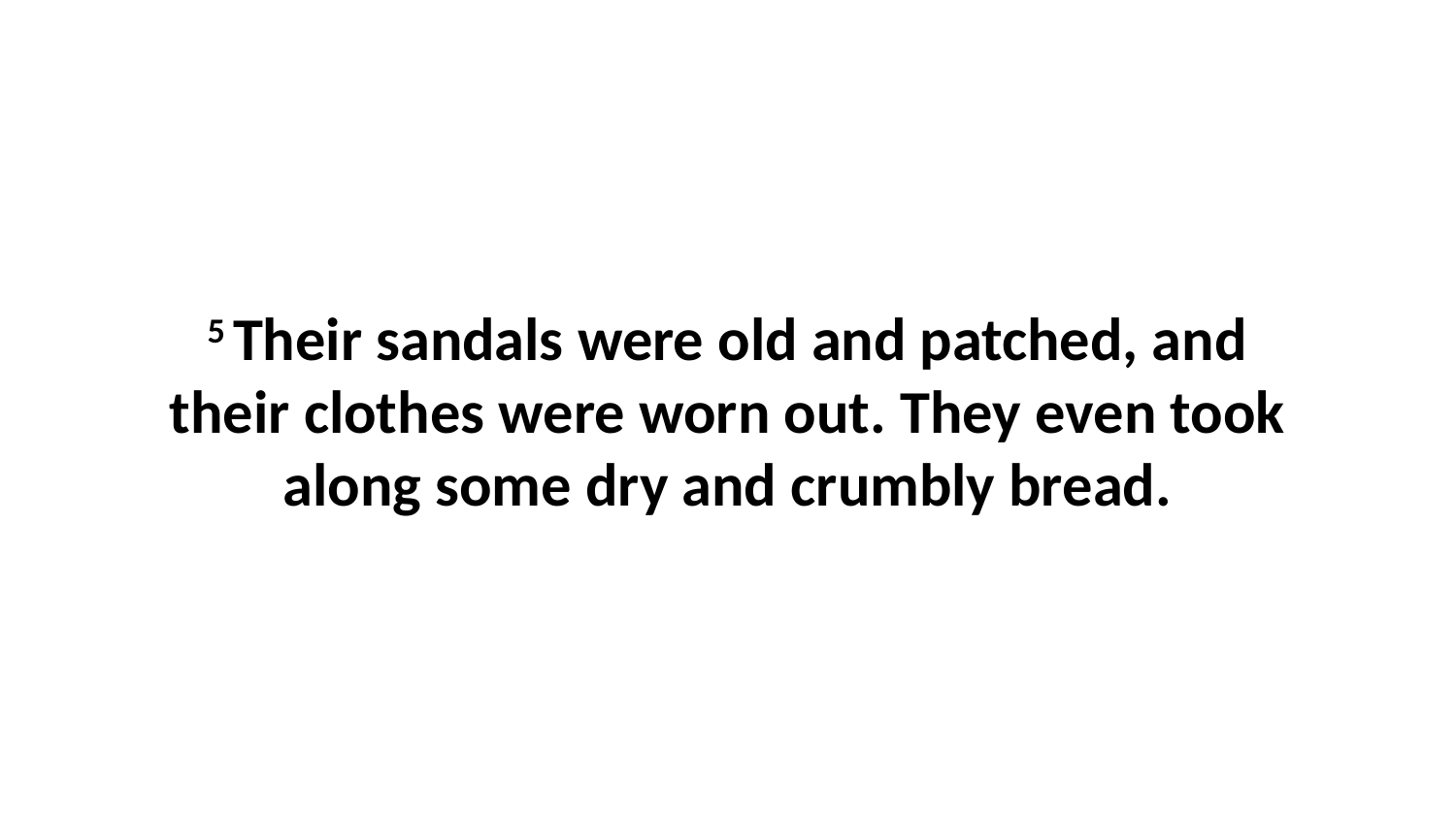

5 Their sandals were old and patched, and their clothes were worn out. They even took along some dry and crumbly bread.